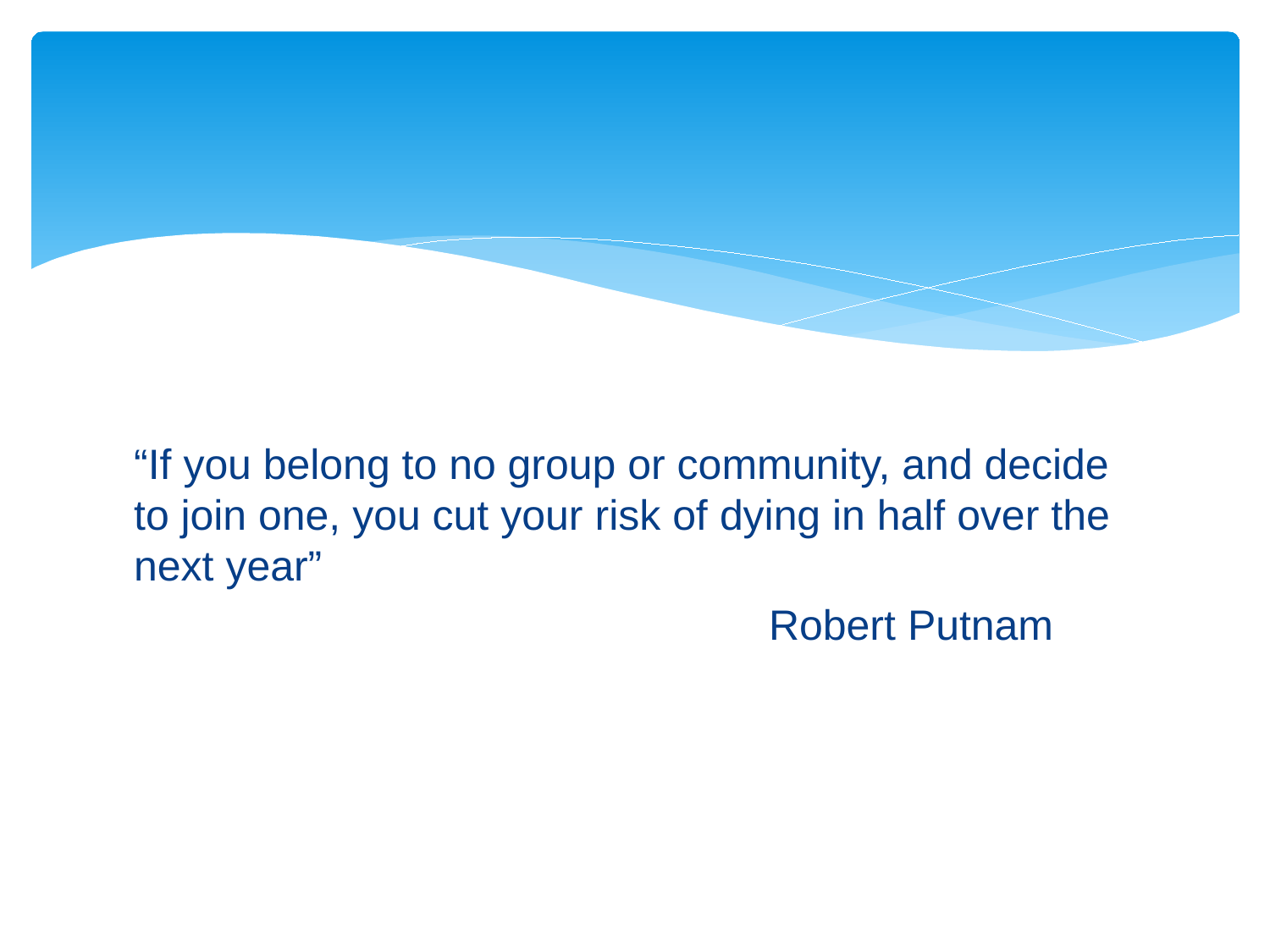

#

“If you belong to no group or community, and decide to join one, you cut your risk of dying in half over the next year”
					Robert Putnam